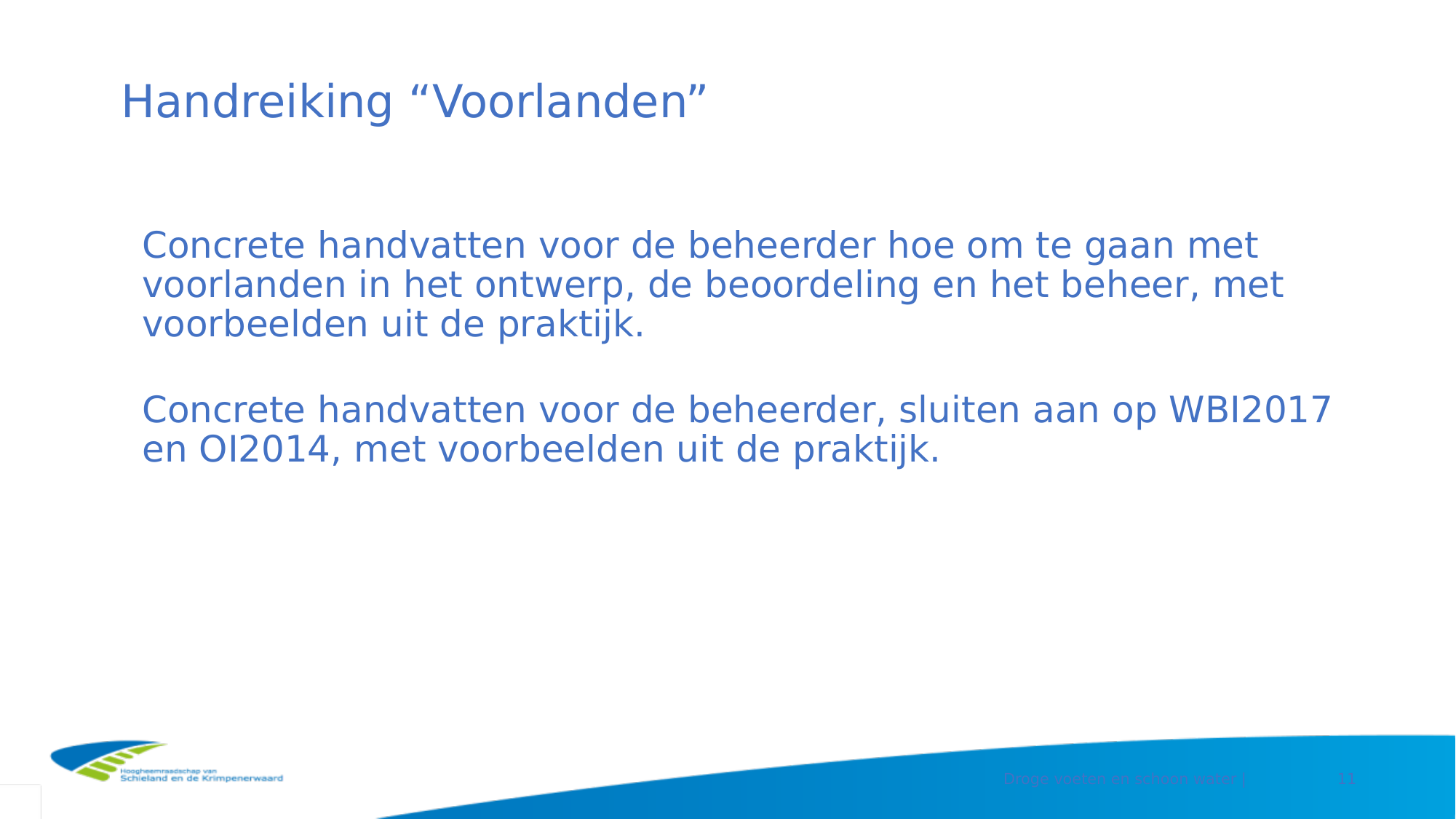

# Handreiking “Voorlanden”

Concrete handvatten voor de beheerder hoe om te gaan met voorlanden in het ontwerp, de beoordeling en het beheer, met voorbeelden uit de praktijk.
Concrete handvatten voor de beheerder, sluiten aan op WBI2017 en OI2014, met voorbeelden uit de praktijk.

Droge voeten en schoon water |
11